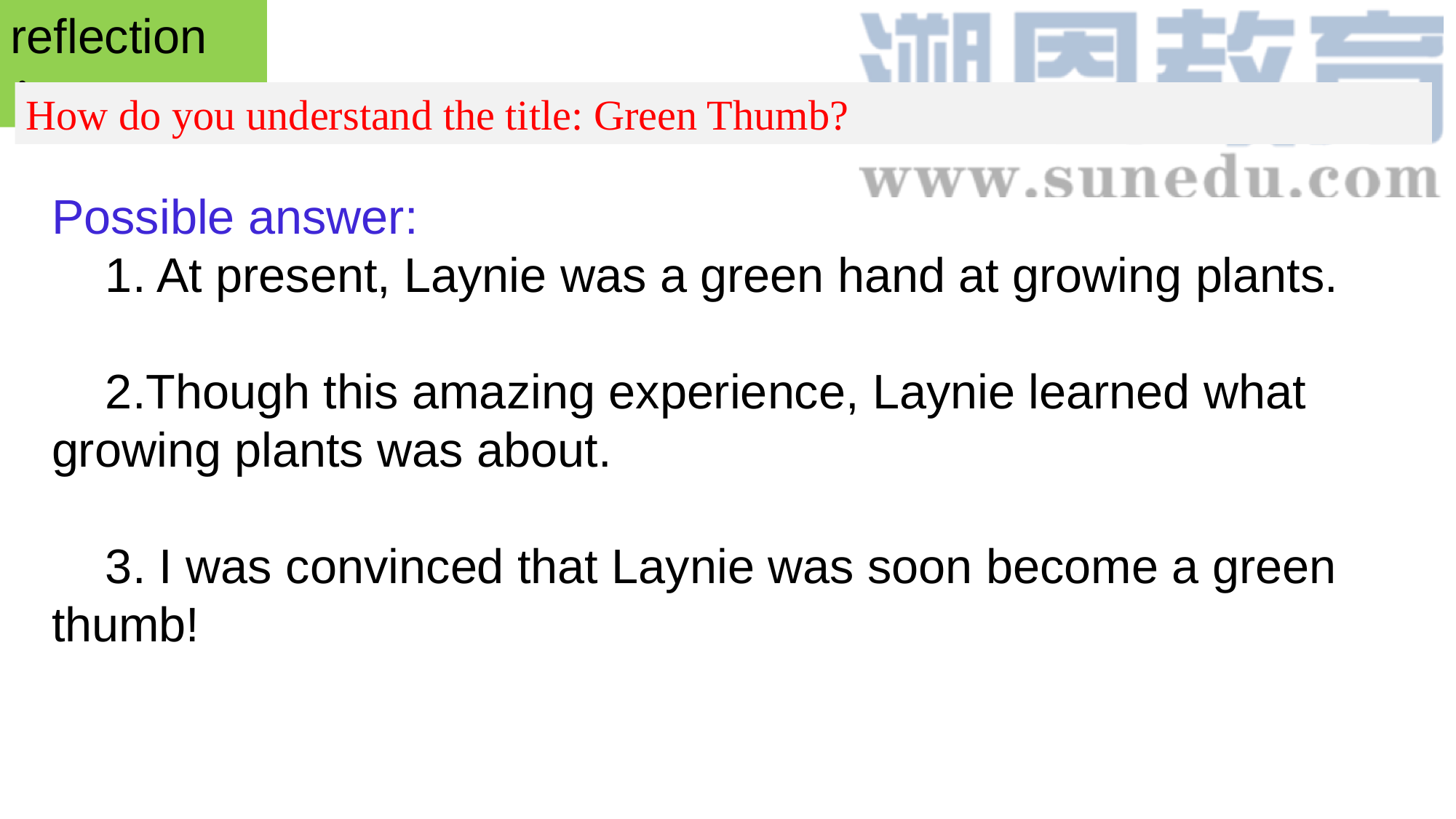

reflection：
How do you understand the title: Green Thumb?
Possible answer:
    1. At present, Laynie was a green hand at growing plants.

    2.Though this amazing experience, Laynie learned what growing plants was about.

    3. I was convinced that Laynie was soon become a green thumb!